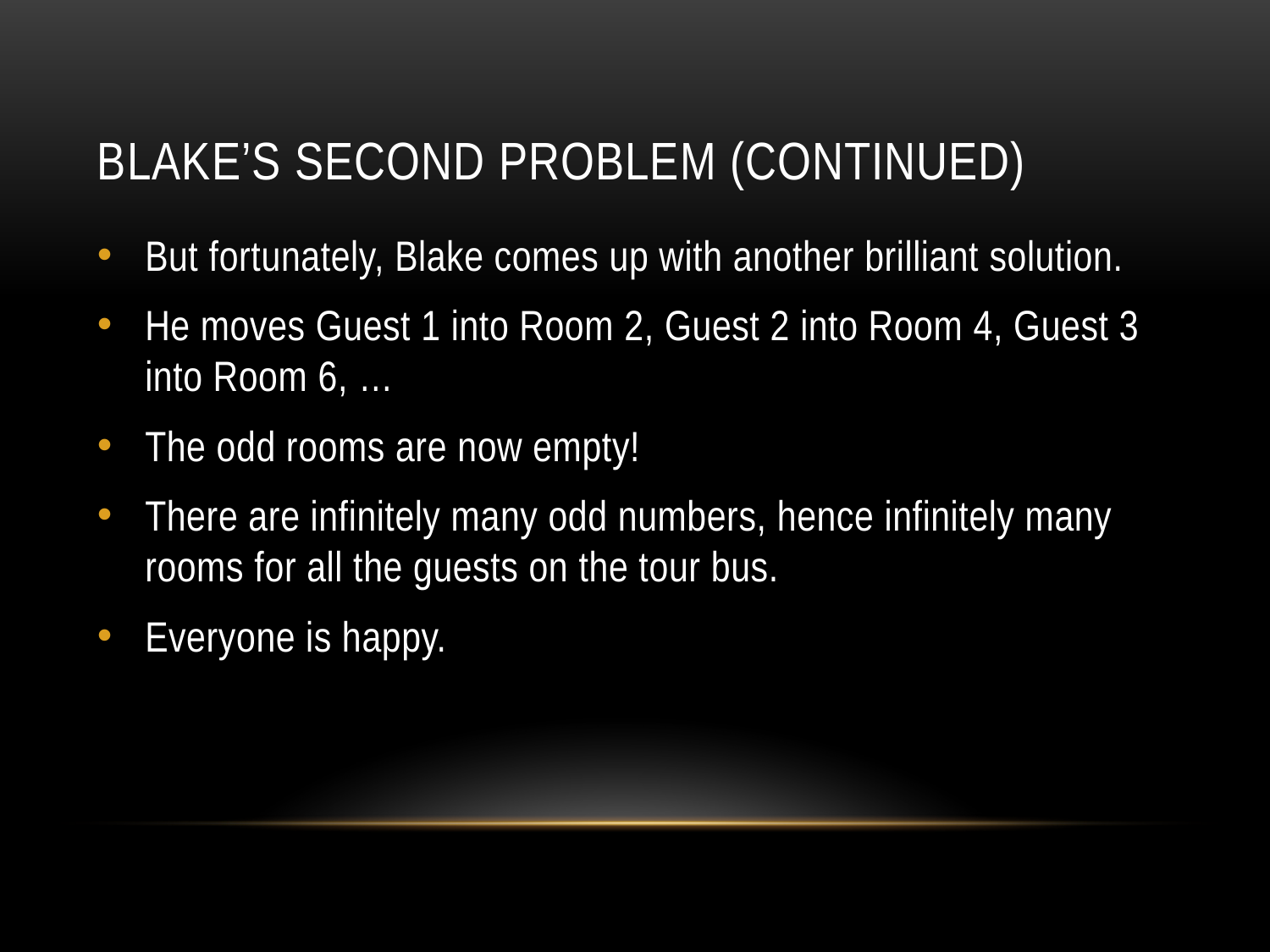

# Blake’s Second problem (continued)
But fortunately, Blake comes up with another brilliant solution.
He moves Guest 1 into Room 2, Guest 2 into Room 4, Guest 3 into Room 6, …
The odd rooms are now empty!
There are infinitely many odd numbers, hence infinitely many rooms for all the guests on the tour bus.
Everyone is happy.